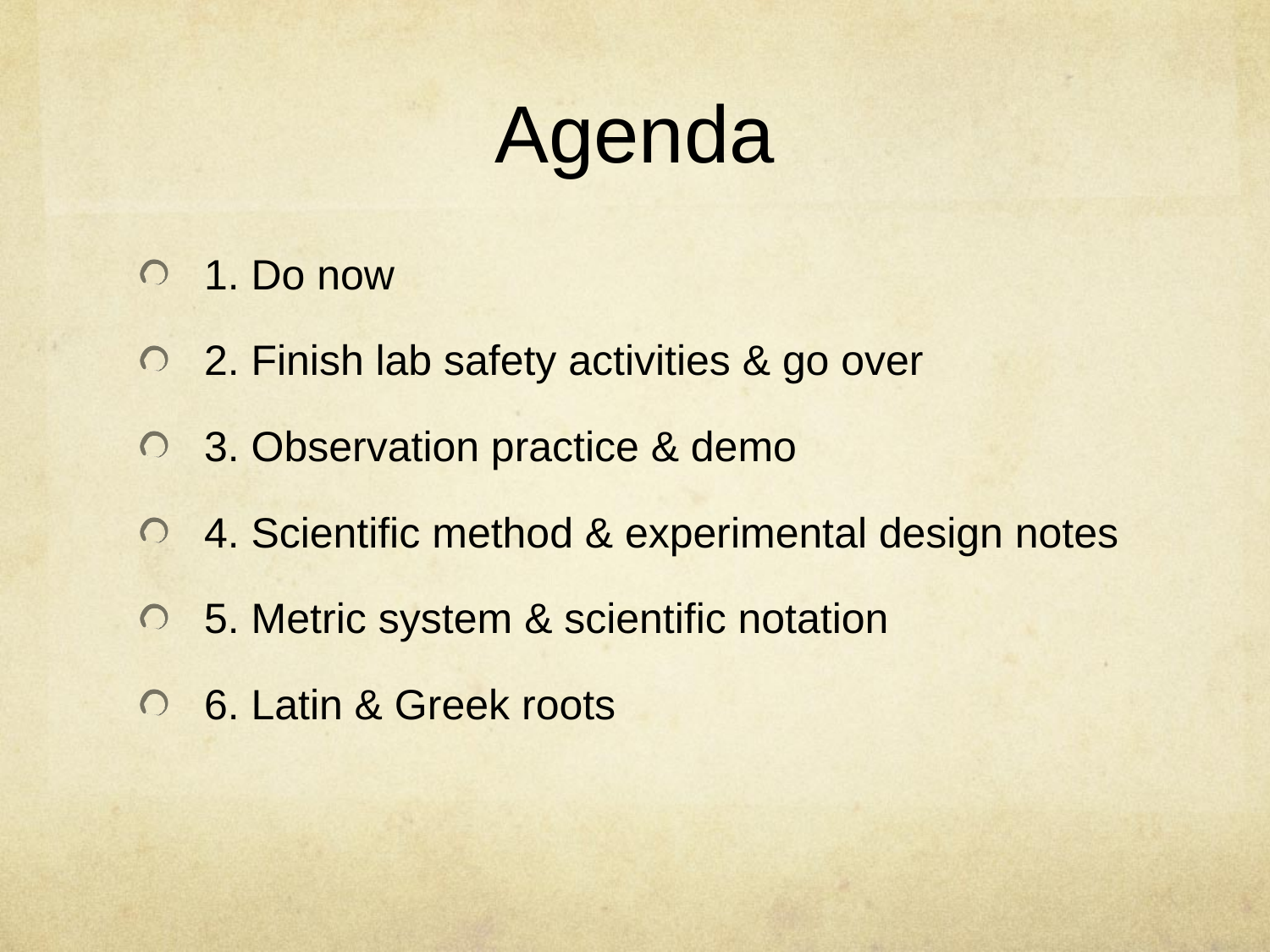

# Agenda
1. Do now
2. Finish lab safety activities & go over
3. Observation practice & demo
4. Scientific method & experimental design notes
5. Metric system & scientific notation
6. Latin & Greek roots